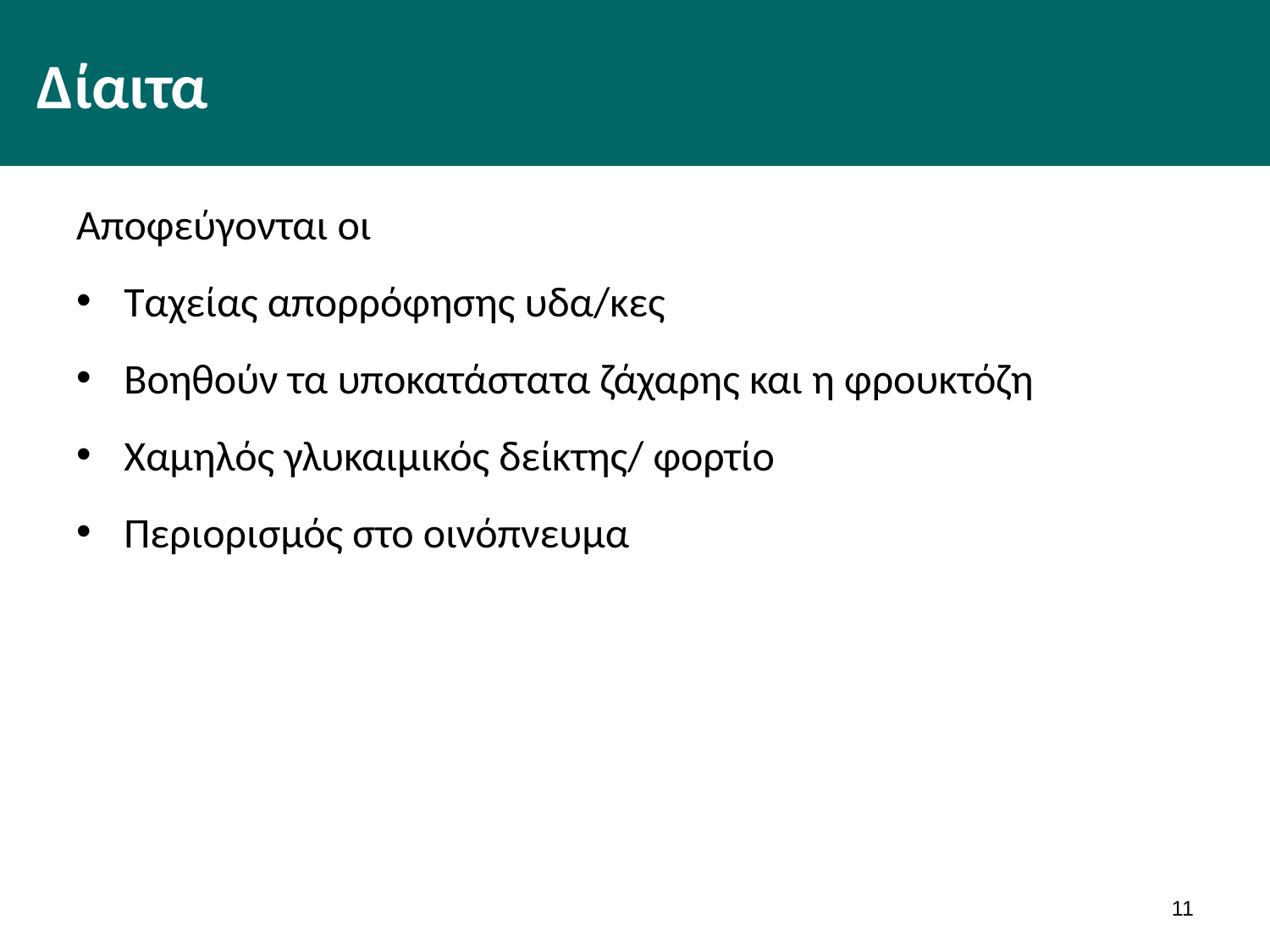

# Δίαιτα
Αποφεύγονται οι
Ταχείας απορρόφησης υδα/κες
Βοηθούν τα υποκατάστατα ζάχαρης και η φρουκτόζη
Χαμηλός γλυκαιμικός δείκτης/ φορτίο
Περιορισμός στο οινόπνευμα
11